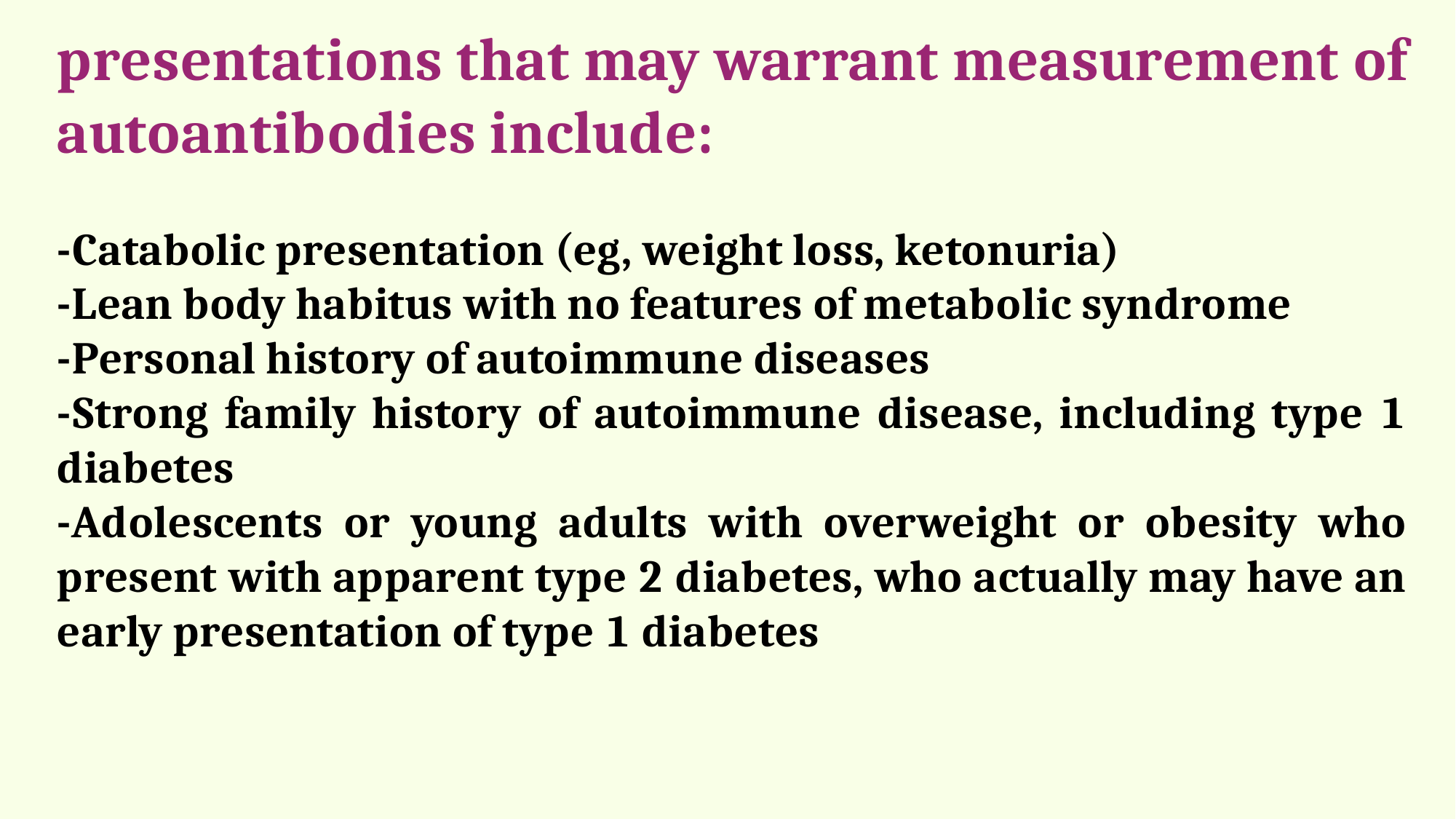

presentations that may warrant measurement of autoantibodies include:

-Catabolic presentation (eg, weight loss, ketonuria)
-Lean body habitus with no features of metabolic syndrome
-Personal history of autoimmune diseases
-Strong family history of autoimmune disease, including type 1 diabetes
-Adolescents or young adults with overweight or obesity who present with apparent type 2 diabetes, who actually may have an early presentation of type 1 diabetes